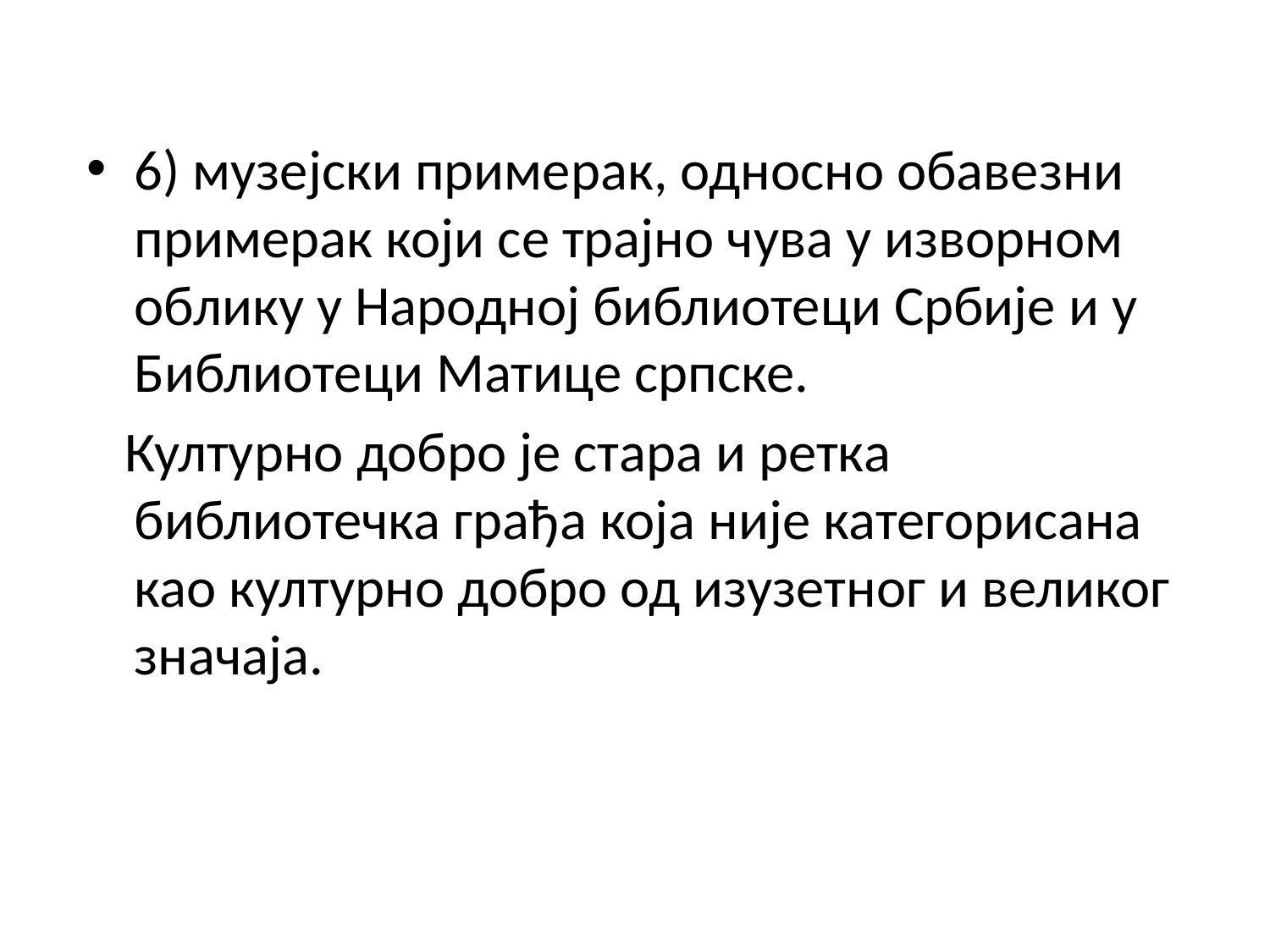

6) музејски примерак, односно обавезни примерак који се трајно чува у изворном облику у Народној библиотеци Србије и у Библиотеци Матице српске.
   Културно добро је стара и ретка библиотечка грађа која није категорисана као културно добро од изузетног и великог значаја.